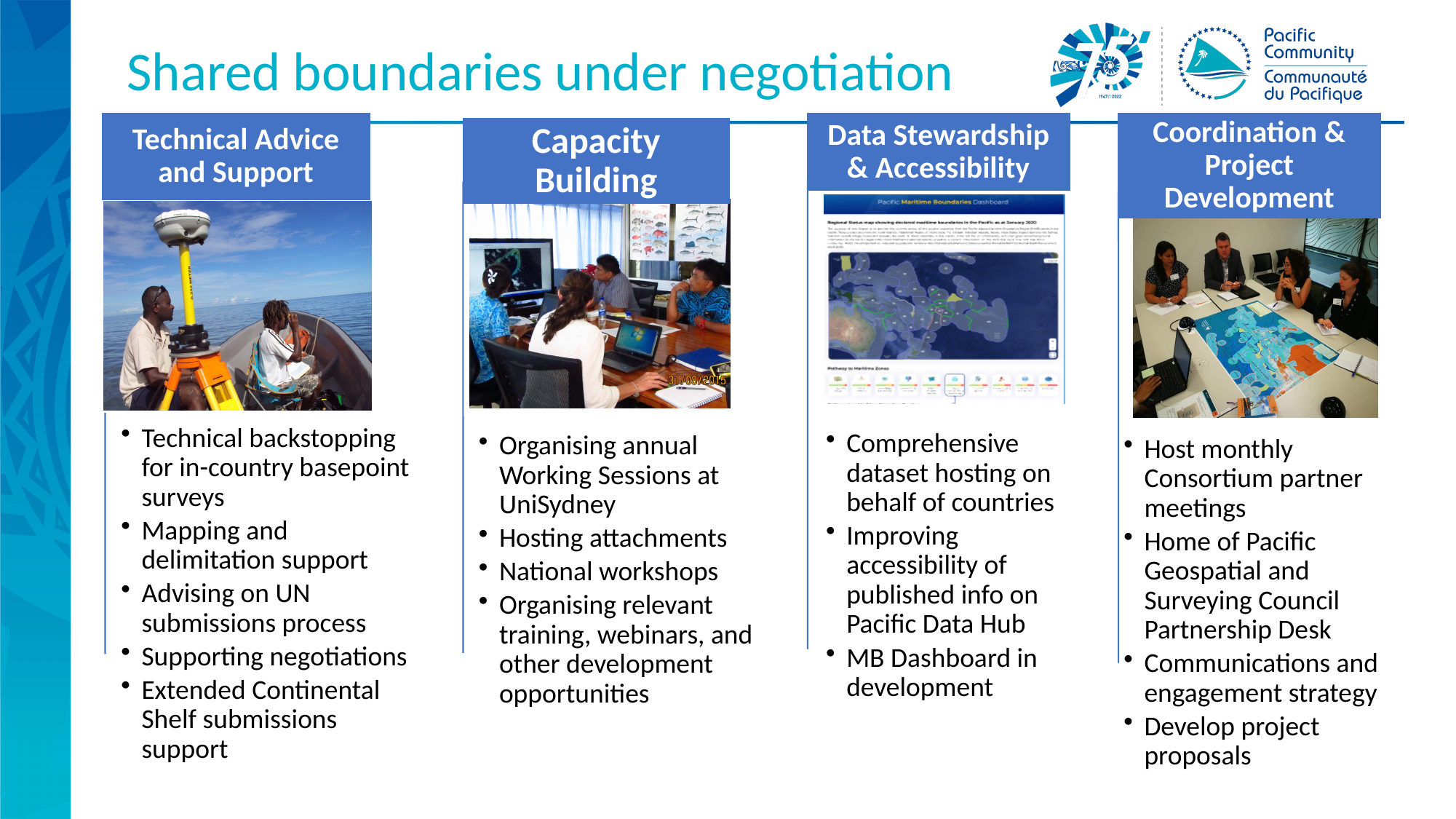

# Shared boundaries under negotiation
Technical backstopping for in-country basepoint surveys
Mapping and delimitation support
Advising on UN submissions process
Supporting negotiations
Extended Continental Shelf submissions support
Technical Advice and Support
Organising annual Working Sessions at UniSydney
Hosting attachments
National workshops
Organising relevant training, webinars, and other development opportunities
Capacity Building
Comprehensive dataset hosting on behalf of countries
Improving accessibility of published info on Pacific Data Hub
MB Dashboard in development
Data Stewardship & Accessibility
Host monthly Consortium partner meetings
Home of Pacific Geospatial and Surveying Council Partnership Desk
Communications and engagement strategy
Develop project proposals
Coordination & Project Development